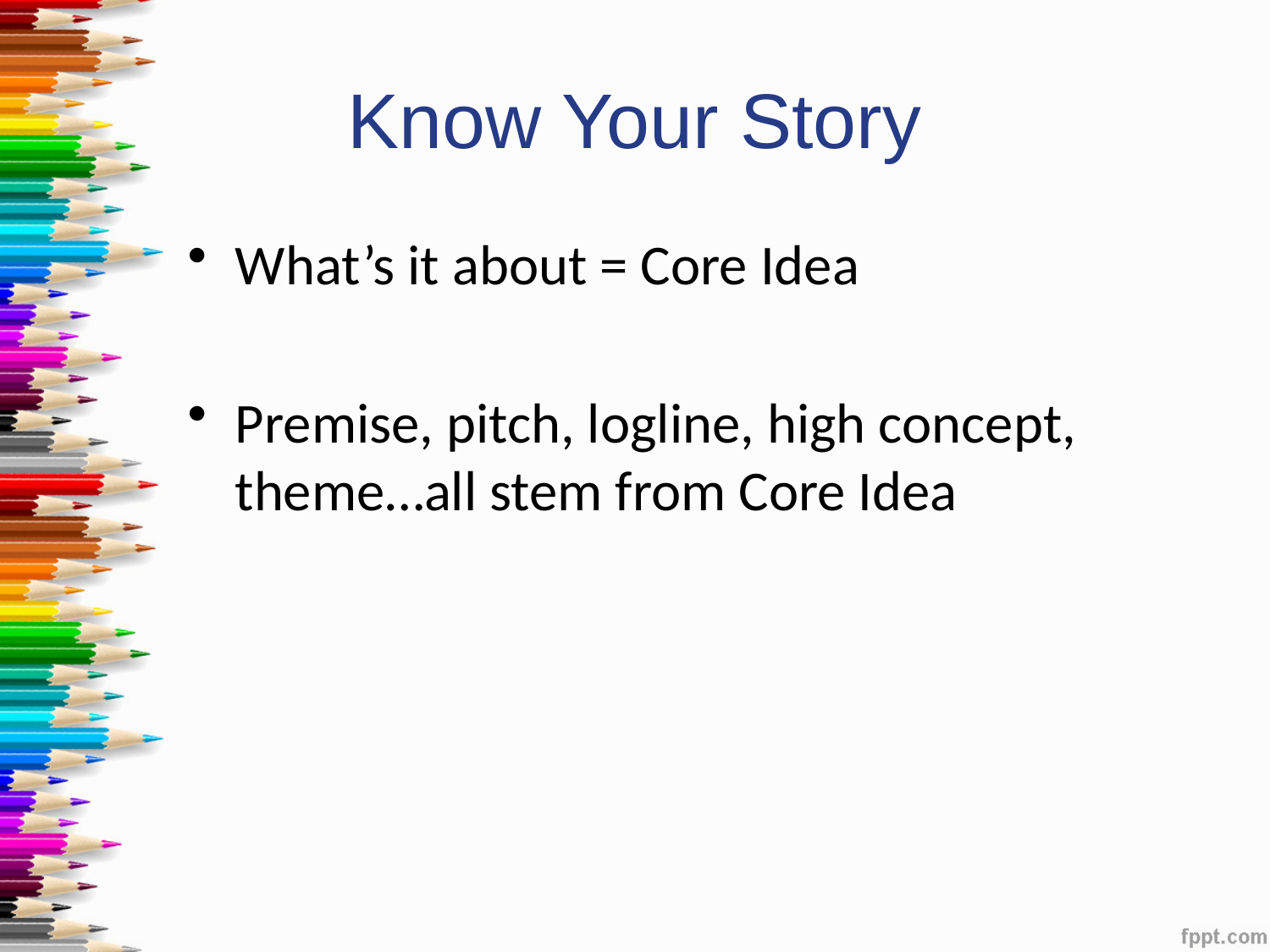

# Know Your Story
What’s it about = Core Idea

Premise, pitch, logline, high concept, theme…all stem from Core Idea